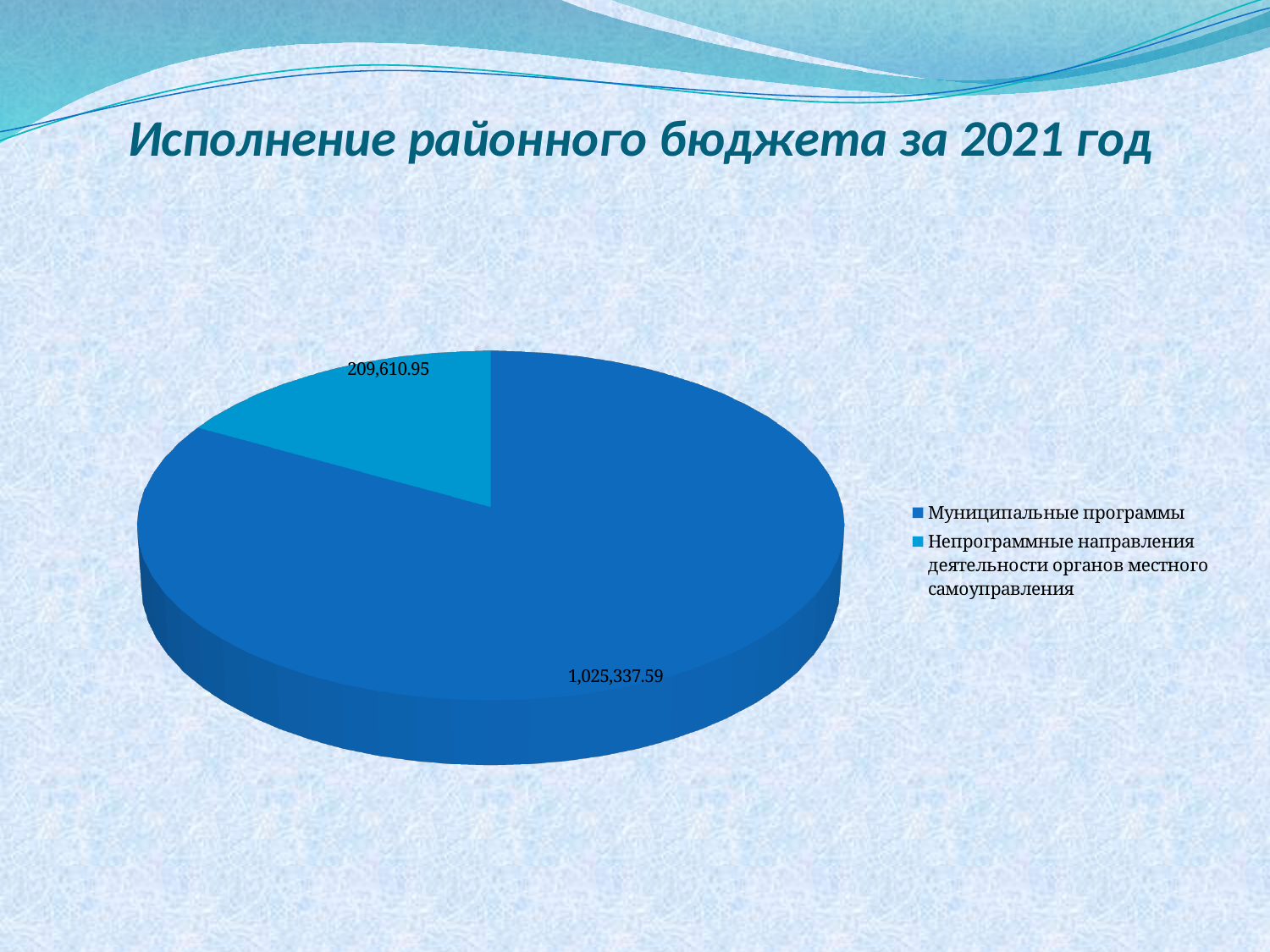

# Исполнение районного бюджета за 2021 год

[unsupported chart]